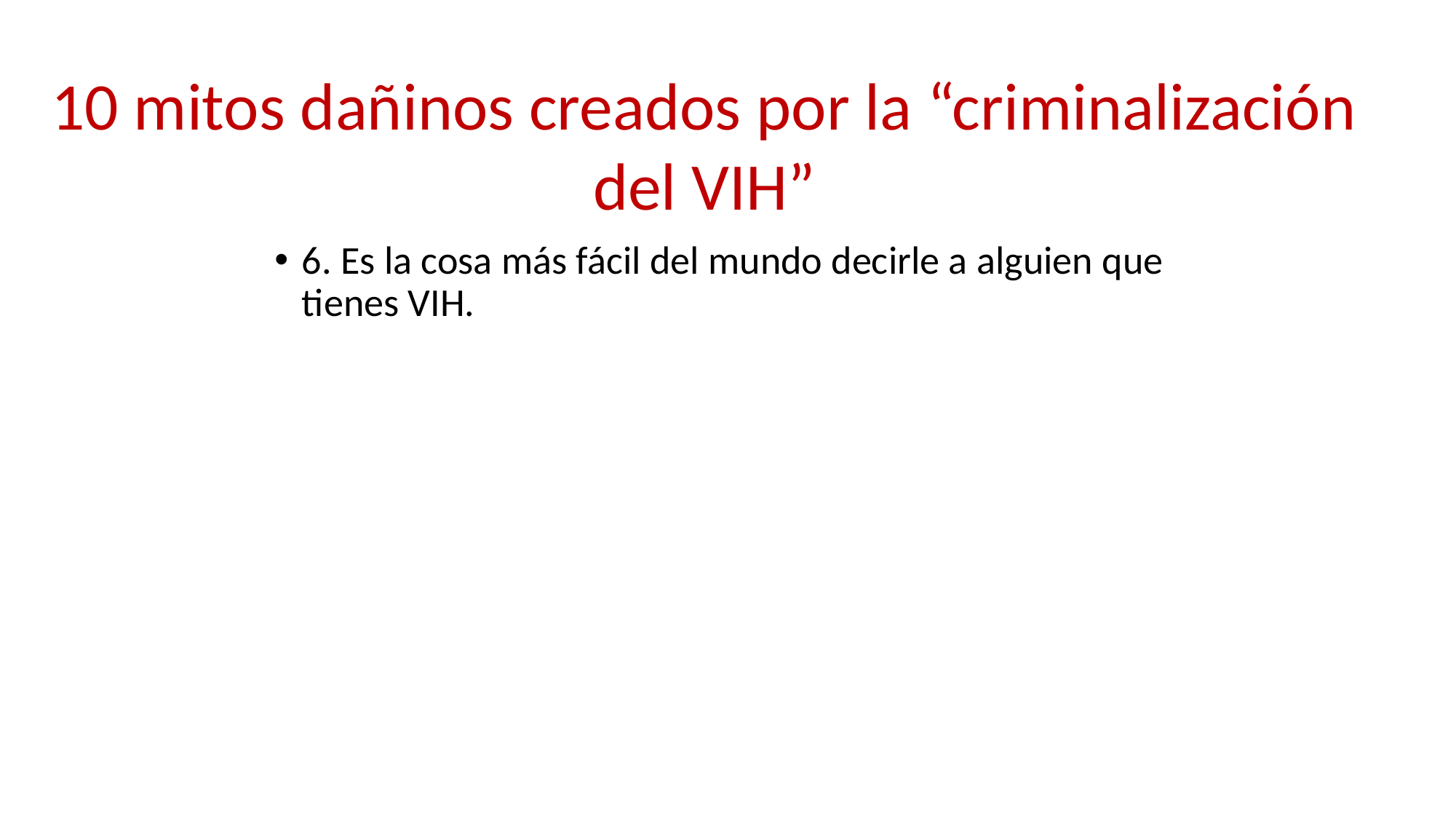

10 mitos dañinos creados por la “criminalización del VIH”
6. Es la cosa más fácil del mundo decirle a alguien que tienes VIH.